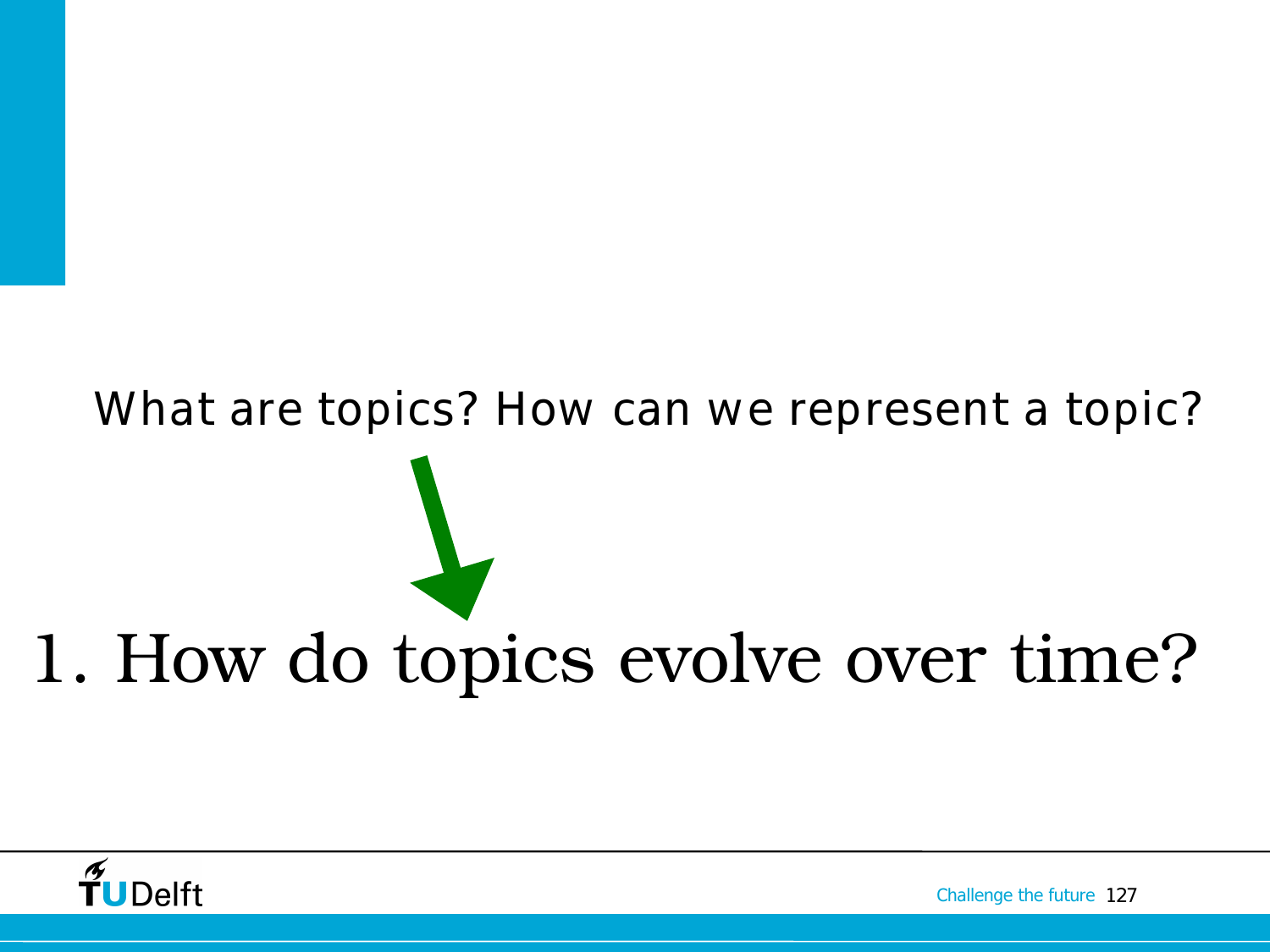

What are topics? How can we represent a topic?
# 1. How do topics evolve over time?